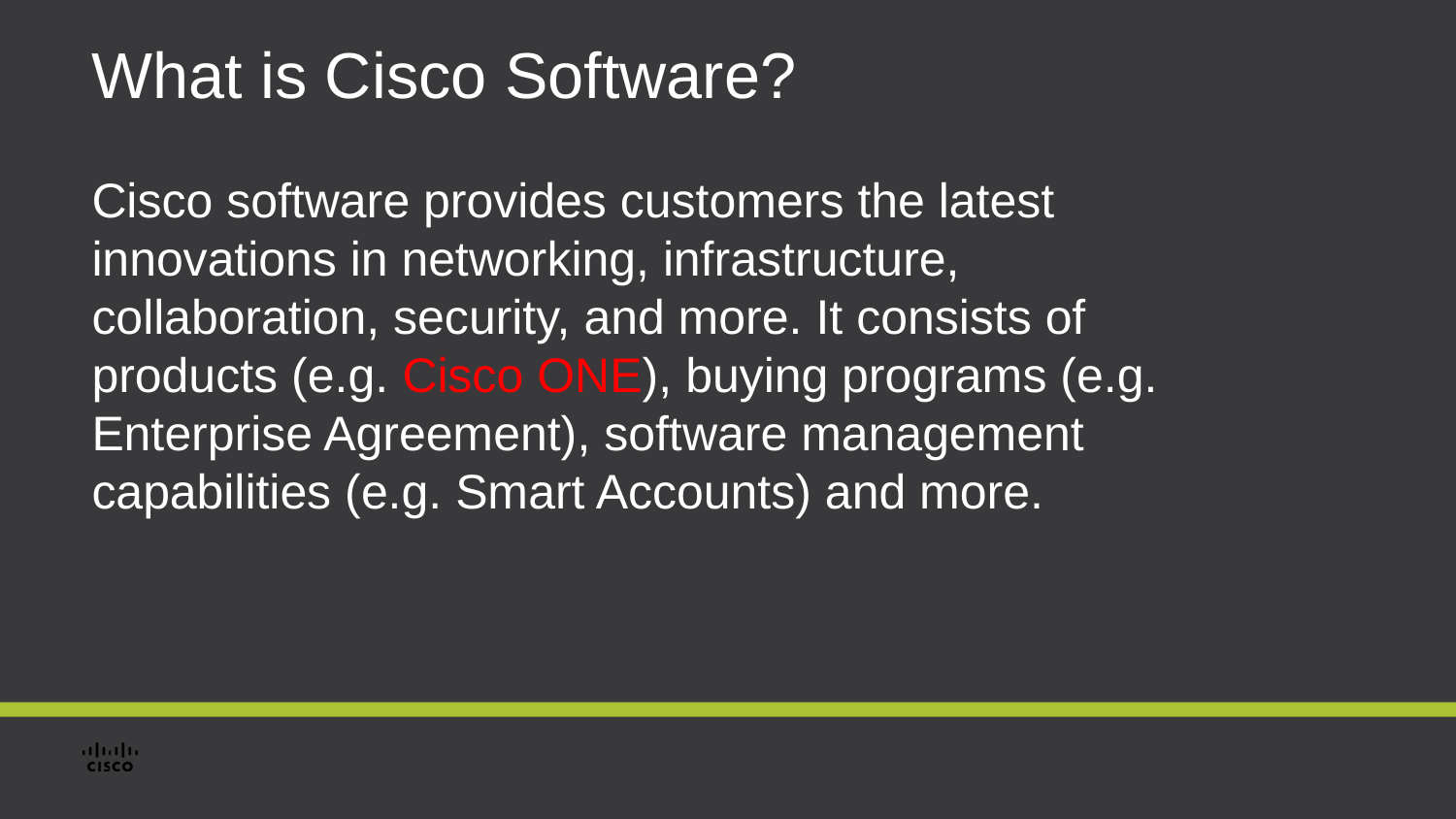

What is Cisco Software?

Cisco software provides customers the latest innovations in networking, infrastructure, collaboration, security, and more. It consists of products (e.g. Cisco ONE), buying programs (e.g. Enterprise Agreement), software management capabilities (e.g. Smart Accounts) and more.